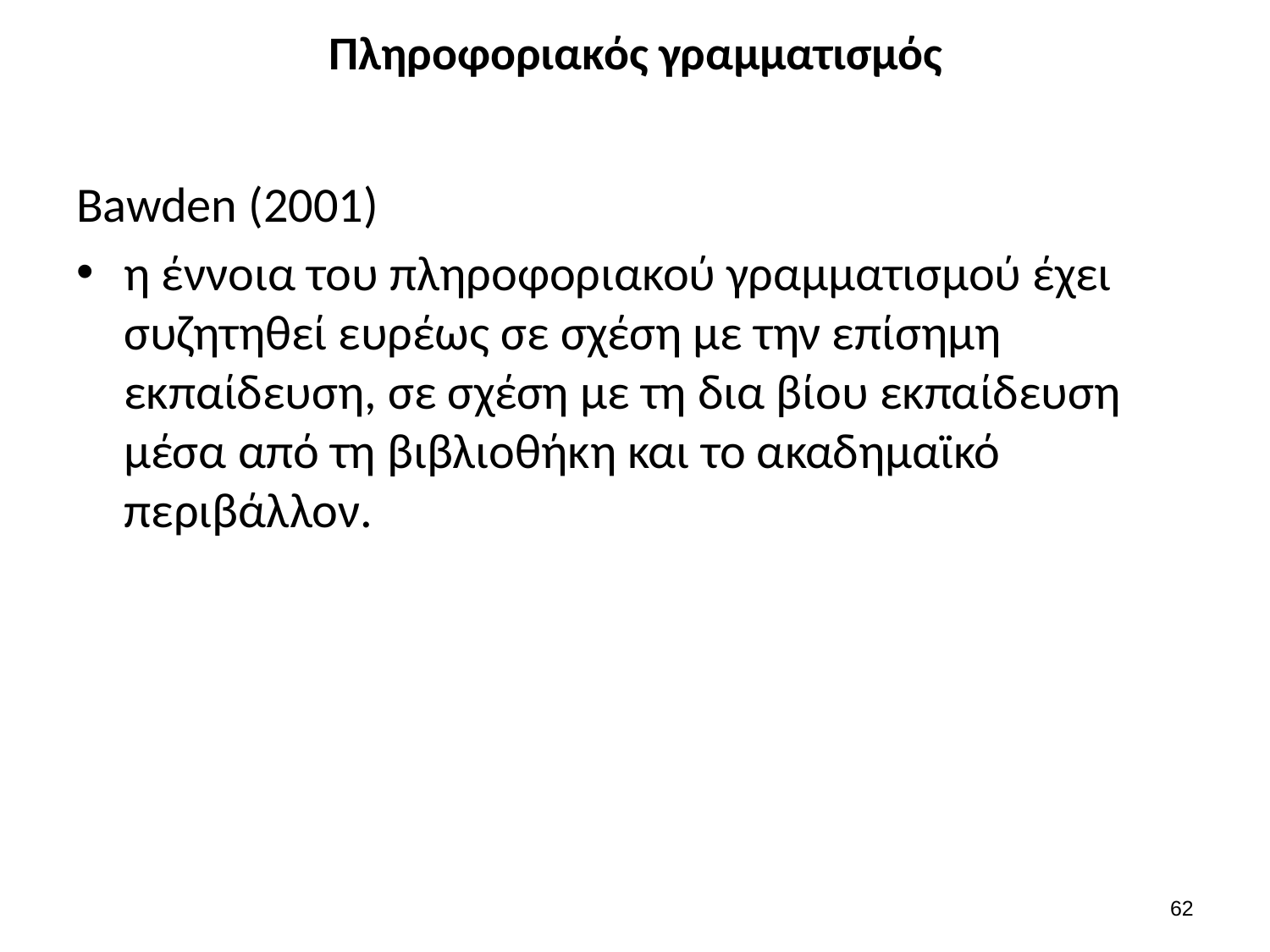

# Πληροφοριακός γραμματισμός
Bawden (2001)
η έννοια του πληροφοριακού γραμματισμού έχει συζητηθεί ευρέως σε σχέση με την επίσημη εκπαίδευση, σε σχέση με τη δια βίου εκπαίδευση μέσα από τη βιβλιοθήκη και το ακαδημαϊκό περιβάλλον.
62